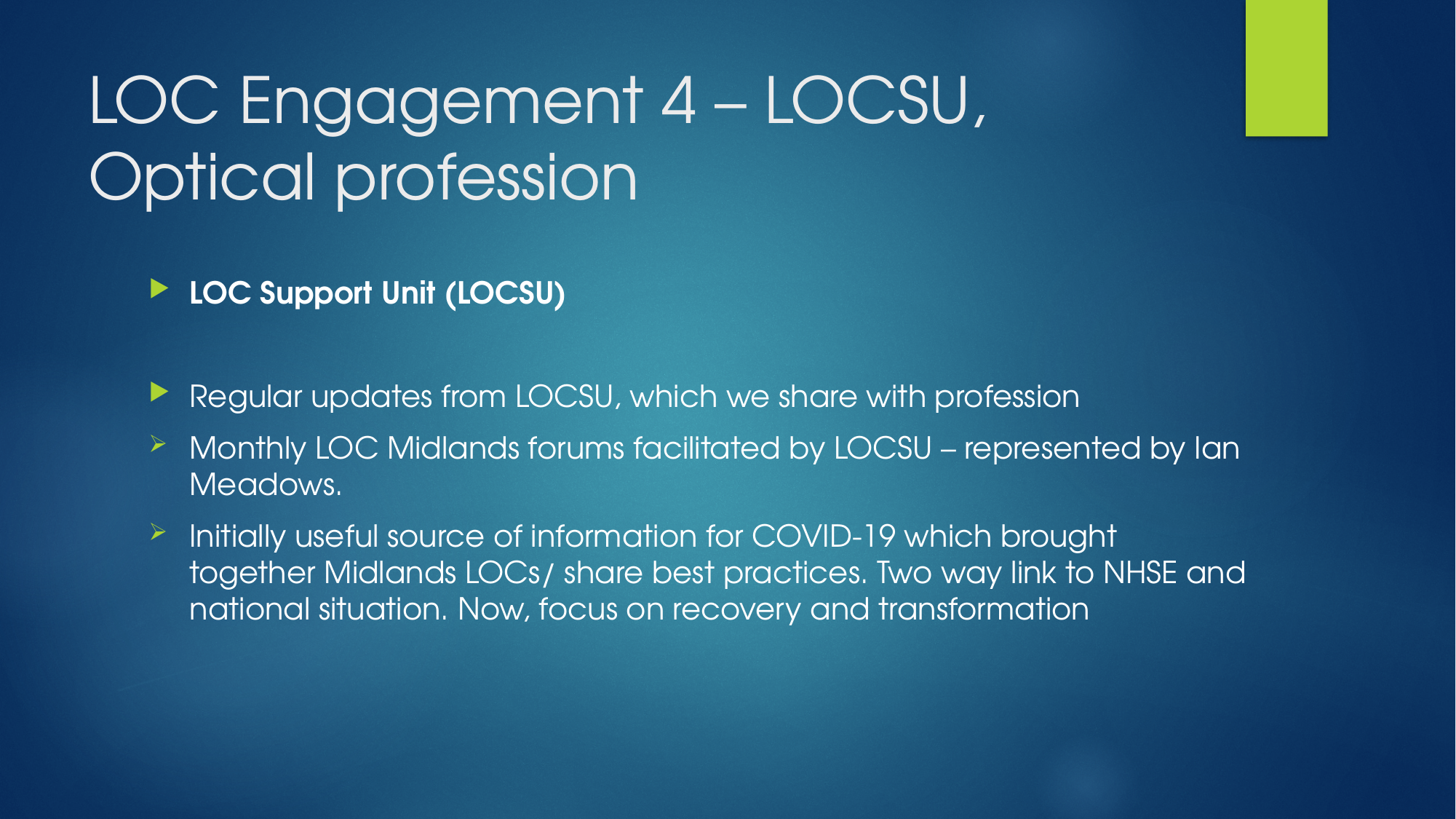

# LOC Engagement 4 – LOCSU, Optical profession
LOC Support Unit (LOCSU)

Regular updates from LOCSU, which we share with profession
Monthly LOC Midlands forums facilitated by LOCSU – represented by Ian Meadows.
Initially useful source of information for COVID-19 which brought together Midlands LOCs/ share best practices. Two way link to NHSE and national situation. Now, focus on recovery and transformation